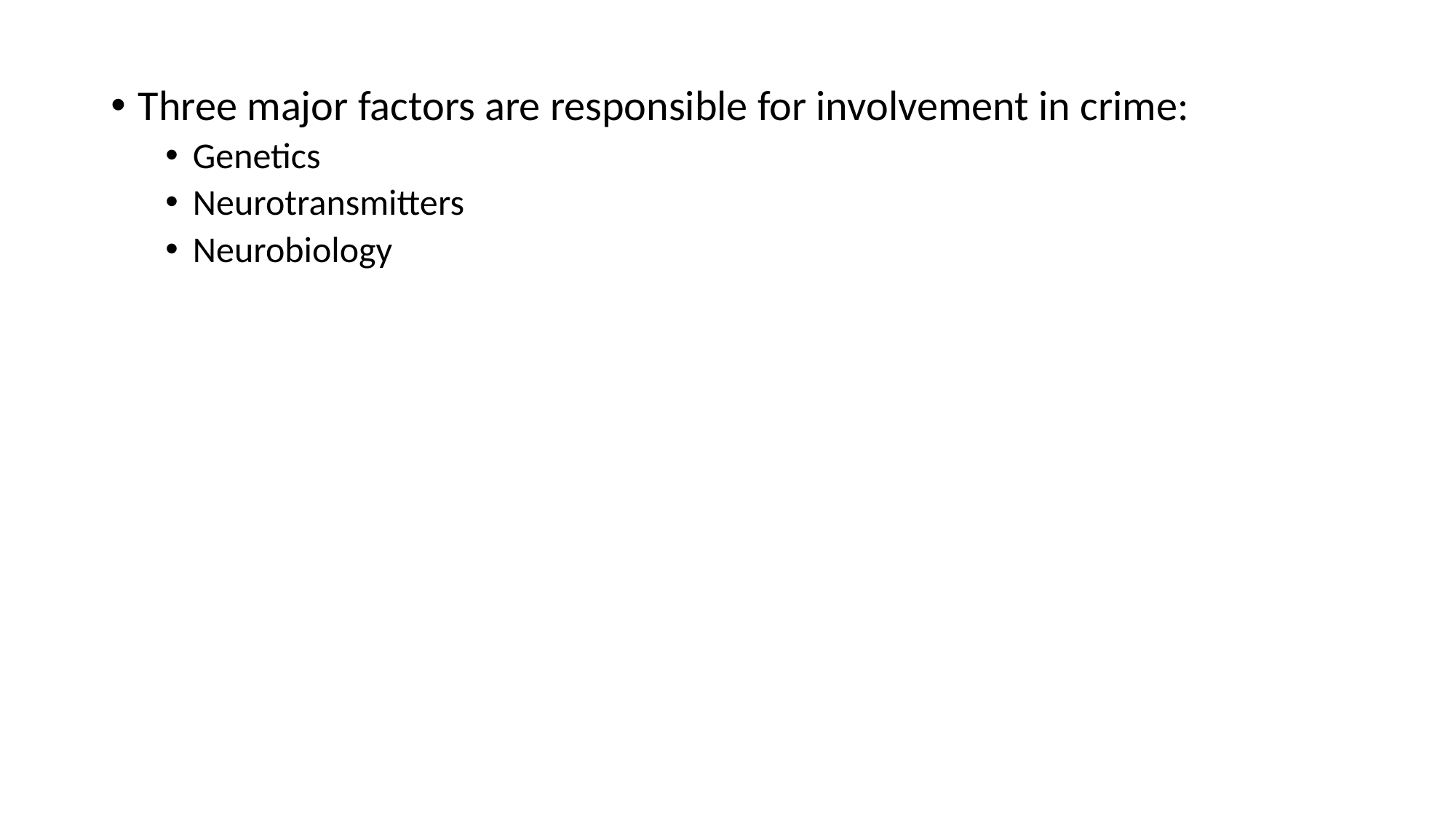

Three major factors are responsible for involvement in crime:
Genetics
Neurotransmitters
Neurobiology